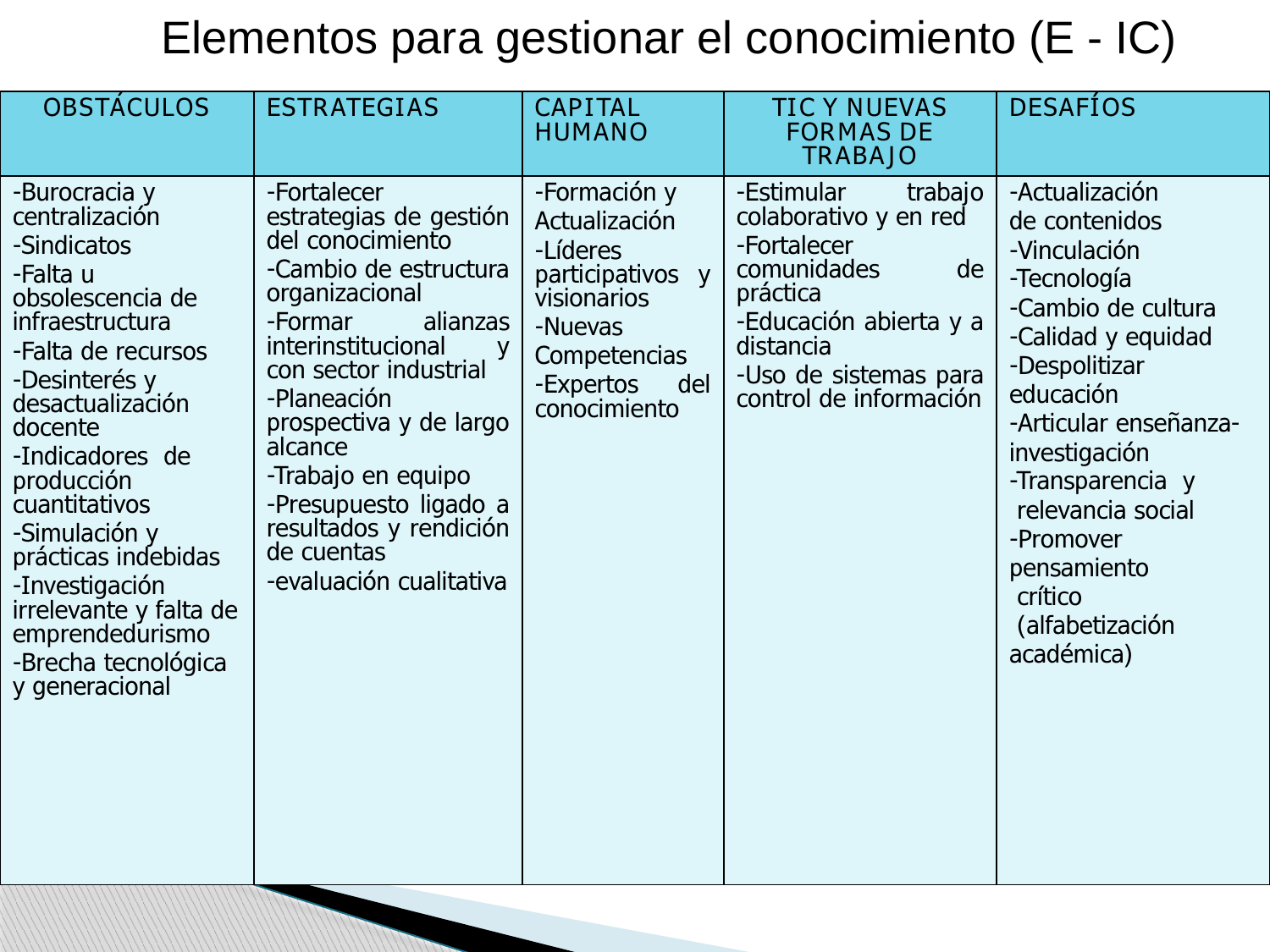

Elementos para gestionar el conocimiento (E - IC)
| OBSTÁCULOS | ESTRATEGIAS | CAPITAL HUMANO | TIC Y NUEVAS FORMAS DE TRABAJO | DESAFÍOS |
| --- | --- | --- | --- | --- |
| -Burocracia y centralización -Sindicatos -Falta u obsolescencia de infraestructura -Falta de recursos -Desinterés y desactualización docente -Indicadores de producción cuantitativos -Simulación y prácticas indebidas -Investigación irrelevante y falta de emprendedurismo -Brecha tecnológica y generacional | -Fortalecer estrategias de gestión del conocimiento -Cambio de estructura organizacional -Formar alianzas interinstitucional y con sector industrial -Planeación prospectiva y de largo alcance -Trabajo en equipo -Presupuesto ligado a resultados y rendición de cuentas -evaluación cualitativa | -Formación y Actualización -Líderes participativos y visionarios -Nuevas Competencias -Expertos del conocimiento | -Estimular trabajo colaborativo y en red -Fortalecer comunidades de práctica -Educación abierta y a distancia -Uso de sistemas para control de información | -Actualización de contenidos -Vinculación -Tecnología -Cambio de cultura -Calidad y equidad -Despolitizar educación -Articular enseñanza- investigación -Transparencia y relevancia social -Promover pensamiento crítico (alfabetización académica) |